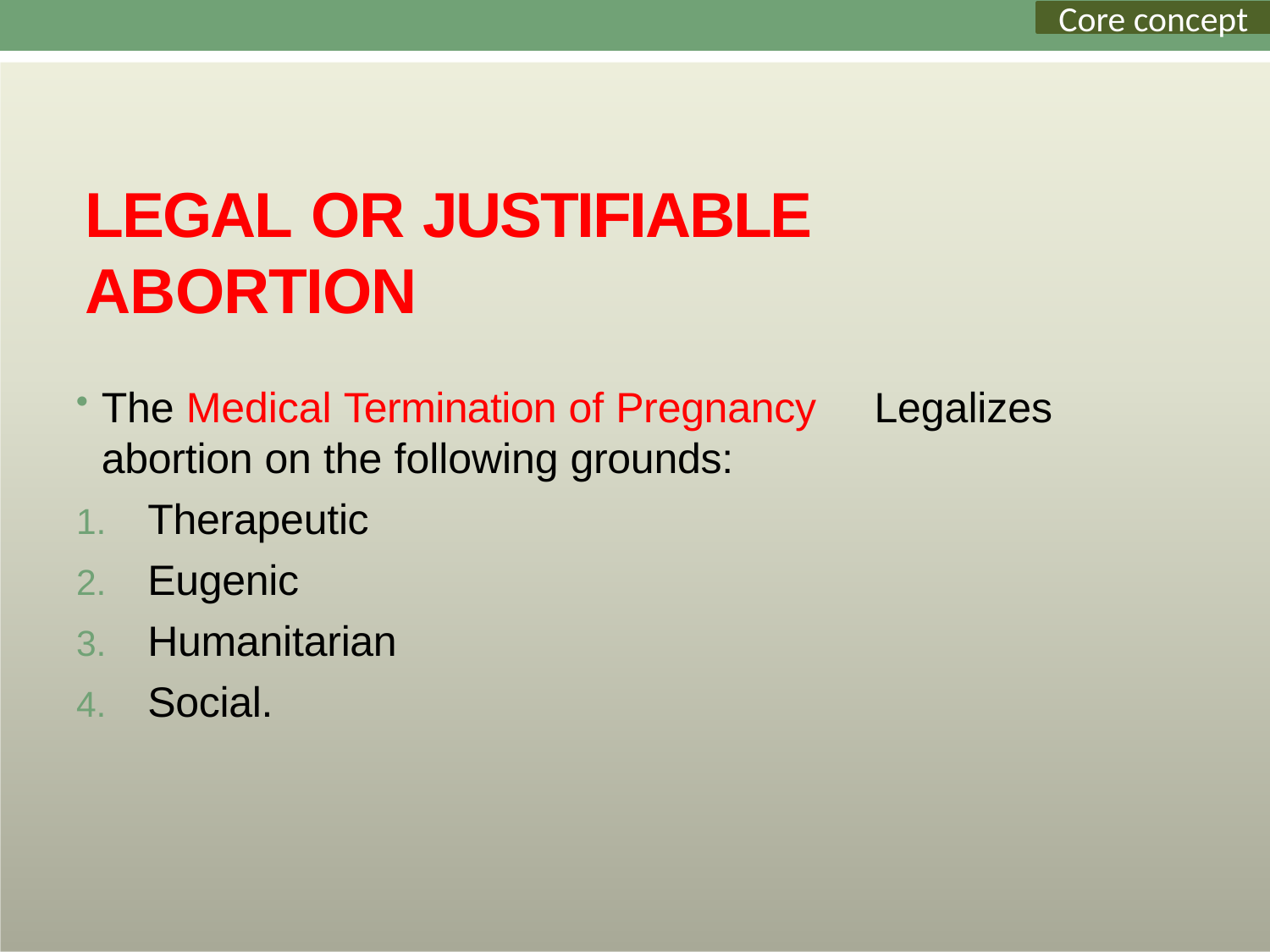

Core concept
# LEGAL OR JUSTIFIABLE ABORTION
The Medical Termination of Pregnancy	Legalizes abortion on the following grounds:
Therapeutic
Eugenic
Humanitarian
Social.